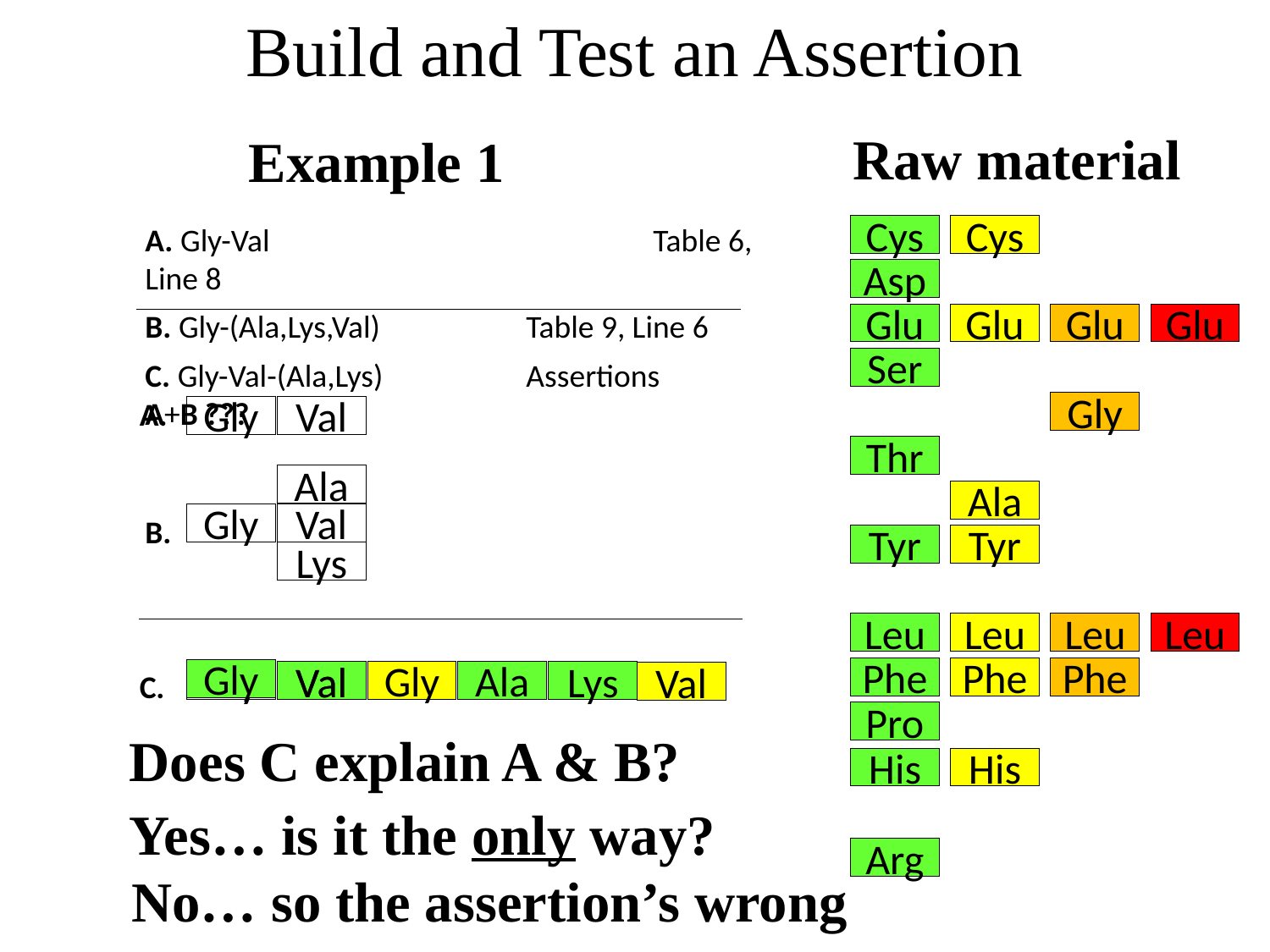

Build and Test an Assertion
Raw material
Example 1
A. Gly-Val				Table 6, Line 8
B. Gly-(Ala,Lys,Val)		Table 9, Line 6
C. Gly-Val-(Ala,Lys)		Assertions A+B ???
Cys
Cys
Asp
Glu
Glu
Glu
Glu
Ser
A.
Gly
Val
Gly
Thr
Ala
Ala
Val
Gly
B.
Tyr
Tyr
Lys
Leu
Leu
Leu
Leu
Phe
Phe
Phe
Gly
C.
Gly
Ala
Lys
Val
Val
Gly
Val
Pro
Does C explain A & B?
His
His
Yes… is it the only way?
Arg
No… so the assertion’s wrong